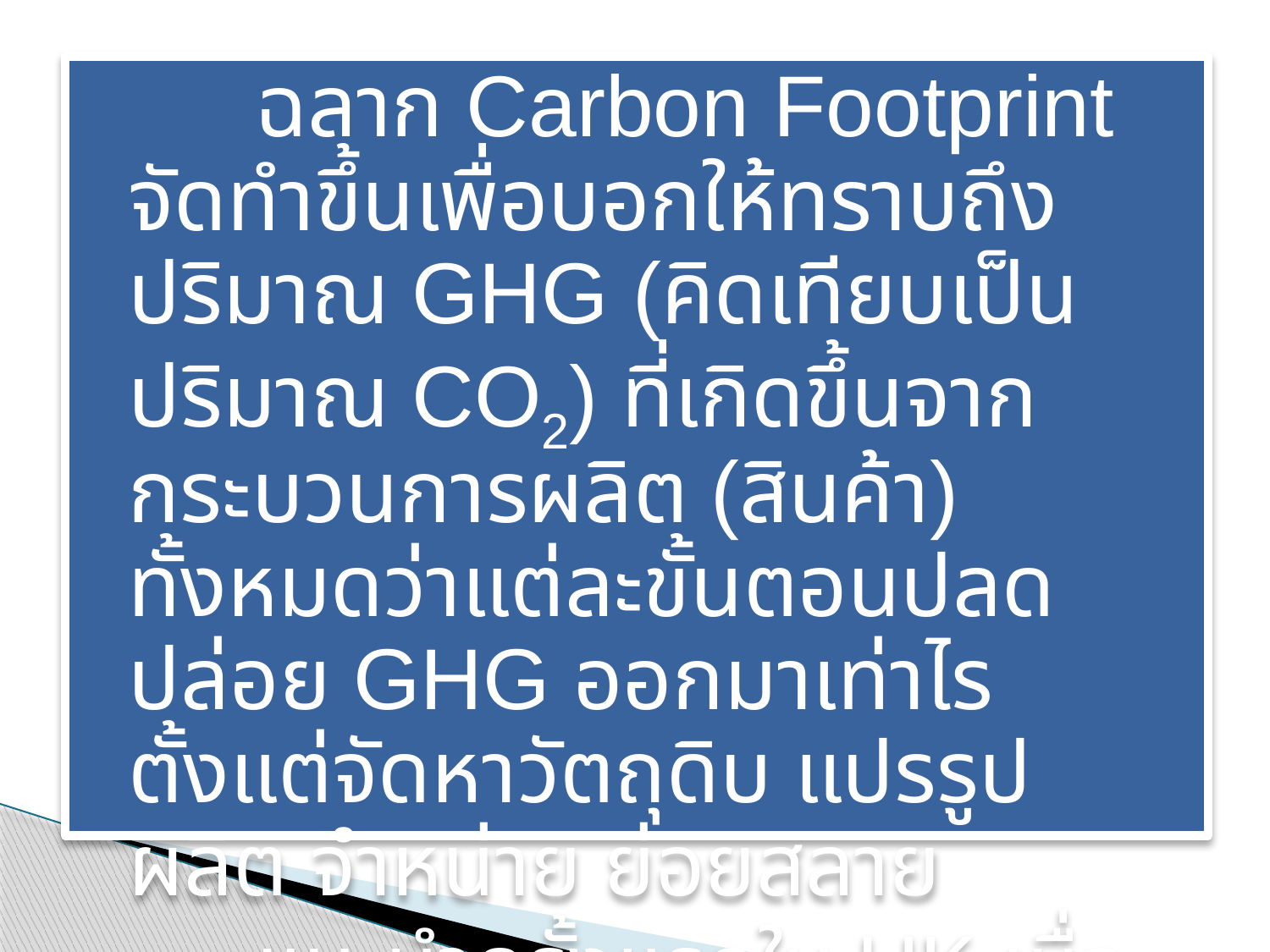

ฉลาก Carbon Footprint จัดทำขึ้นเพื่อบอกให้ทราบถึงปริมาณ GHG (คิดเทียบเป็นปริมาณ CO2) ที่เกิดขึ้นจากกระบวนการผลิต (สินค้า) ทั้งหมดว่าแต่ละขั้นตอนปลดปล่อย GHG ออกมาเท่าไร ตั้งแต่จัดหาวัตถุดิบ แปรรูป ผลิต จำหน่าย ย่อยสลาย
		แนะนำครั้งแรกใน UK เมื่อเดือนมีนาคม 2550 โดยบริษัท Tesco Plc.